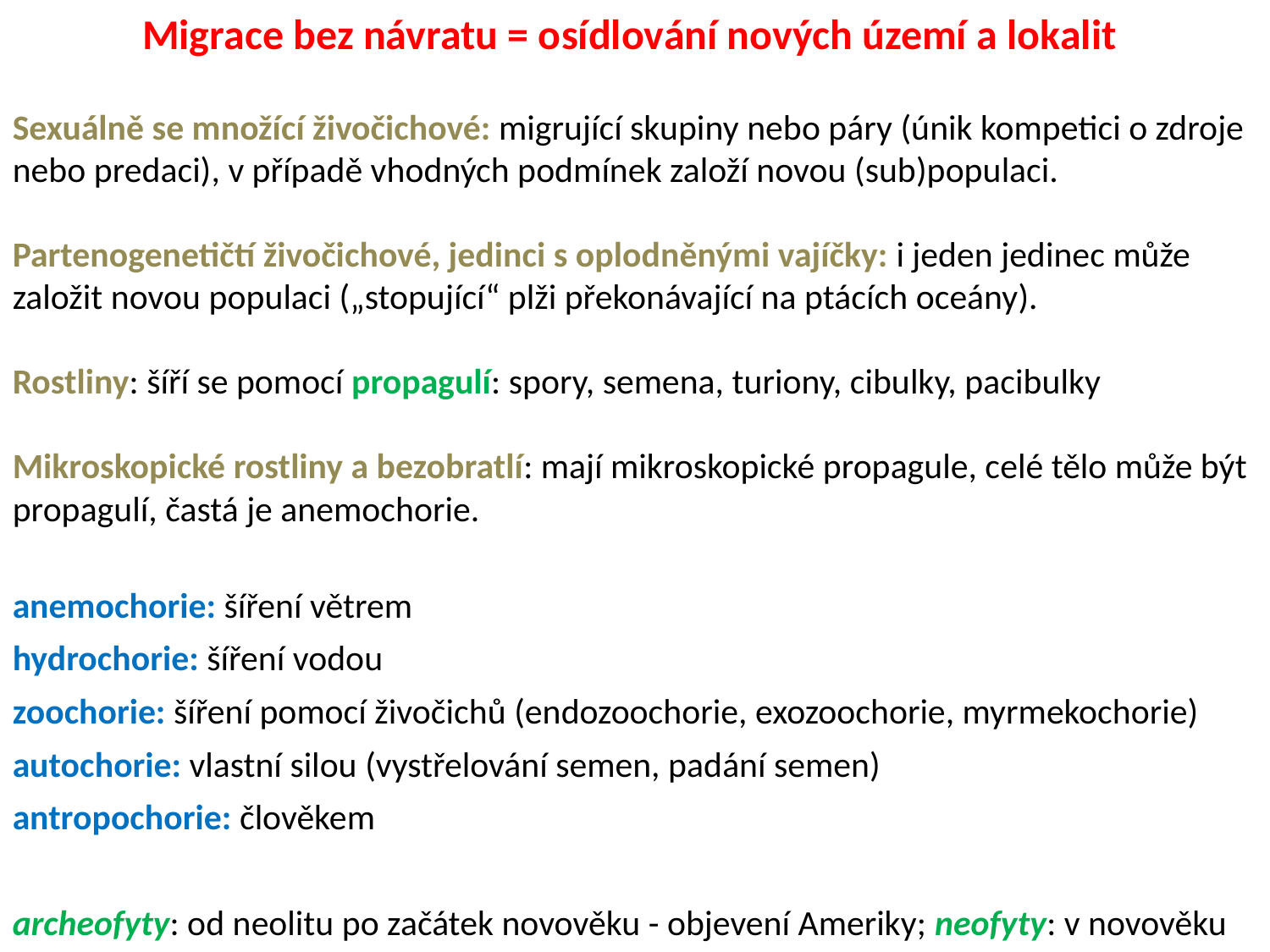

Migrace bez návratu = osídlování nových území a lokalit
Sexuálně se množící živočichové: migrující skupiny nebo páry (únik kompetici o zdroje nebo predaci), v případě vhodných podmínek založí novou (sub)populaci.

Partenogenetičtí živočichové, jedinci s oplodněnými vajíčky: i jeden jedinec může založit novou populaci („stopující“ plži překonávající na ptácích oceány).

Rostliny: šíří se pomocí propagulí: spory, semena, turiony, cibulky, pacibulky

Mikroskopické rostliny a bezobratlí: mají mikroskopické propagule, celé tělo může být propagulí, častá je anemochorie.
anemochorie: šíření větrem
hydrochorie: šíření vodou
zoochorie: šíření pomocí živočichů (endozoochorie, exozoochorie, myrmekochorie)
autochorie: vlastní silou (vystřelování semen, padání semen)
antropochorie: člověkem

archeofyty: od neolitu po začátek novověku - objevení Ameriky; neofyty: v novověku